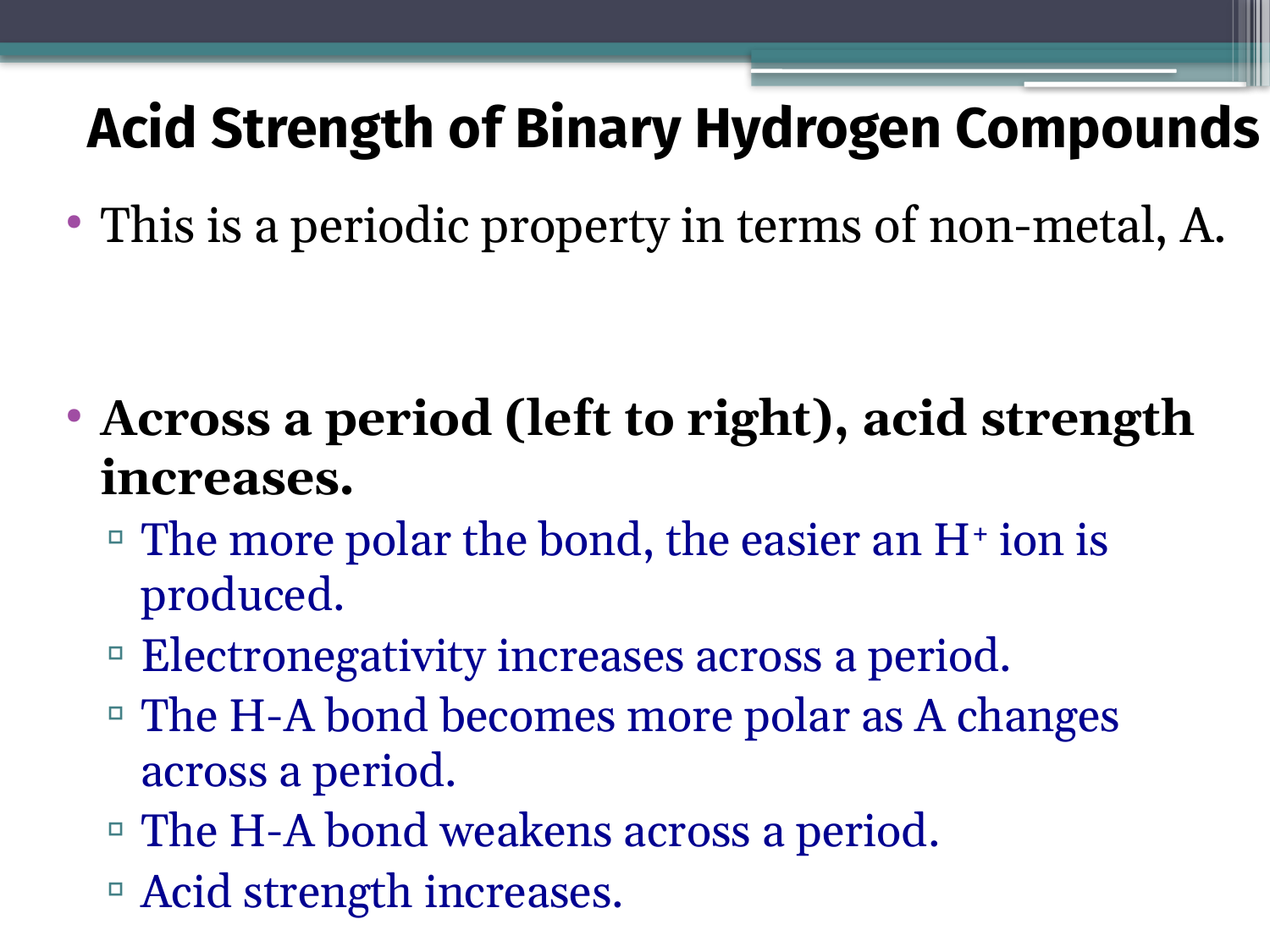

# Acid Strength of Binary Hydrogen Compounds
This is a periodic property in terms of non-metal, A.

Across a period (left to right), acid strength increases.
The more polar the bond, the easier an H+ ion is produced.
Electronegativity increases across a period.
The H-A bond becomes more polar as A changes across a period.
The H-A bond weakens across a period.
Acid strength increases.